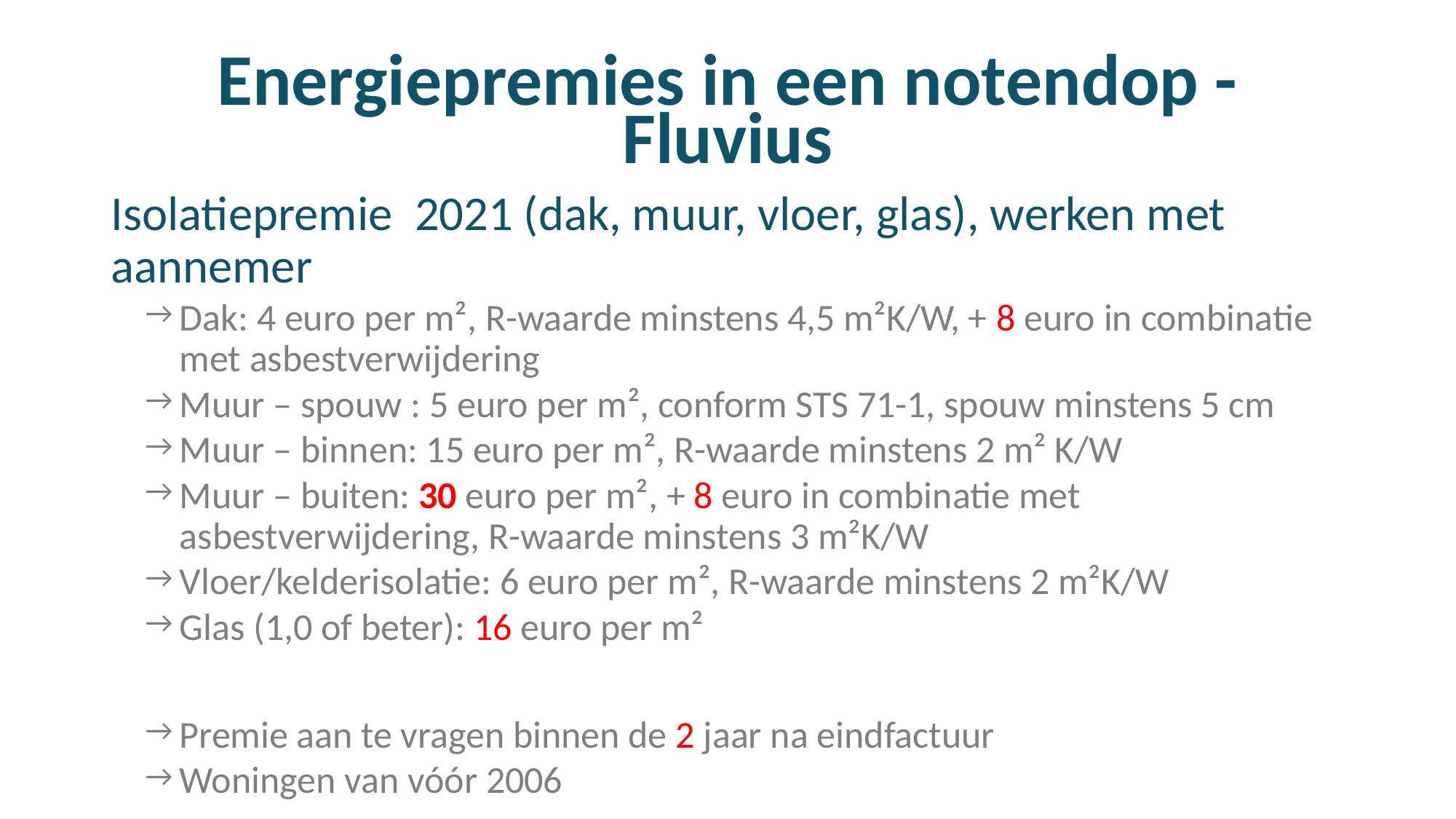

# Energiepremies in een notendop - Fluvius
Isolatiepremie  2021 (dak, muur, vloer, glas), werken met aannemer
Dak: 4 euro per m², R-waarde minstens 4,5 m²K/W, + 8 euro in combinatie met asbestverwijdering
Muur – spouw : 5 euro per m², conform STS 71-1, spouw minstens 5 cm
Muur – binnen: 15 euro per m², R-waarde minstens 2 m² K/W
Muur – buiten: 30 euro per m², + 8 euro in combinatie met asbestverwijdering, R-waarde minstens 3 m²K/W
Vloer/kelderisolatie: 6 euro per m², R-waarde minstens 2 m²K/W
Glas (1,0 of beter): 16 euro per m²

Premie aan te vragen binnen de 2 jaar na eindfactuur
Woningen van vóór 2006